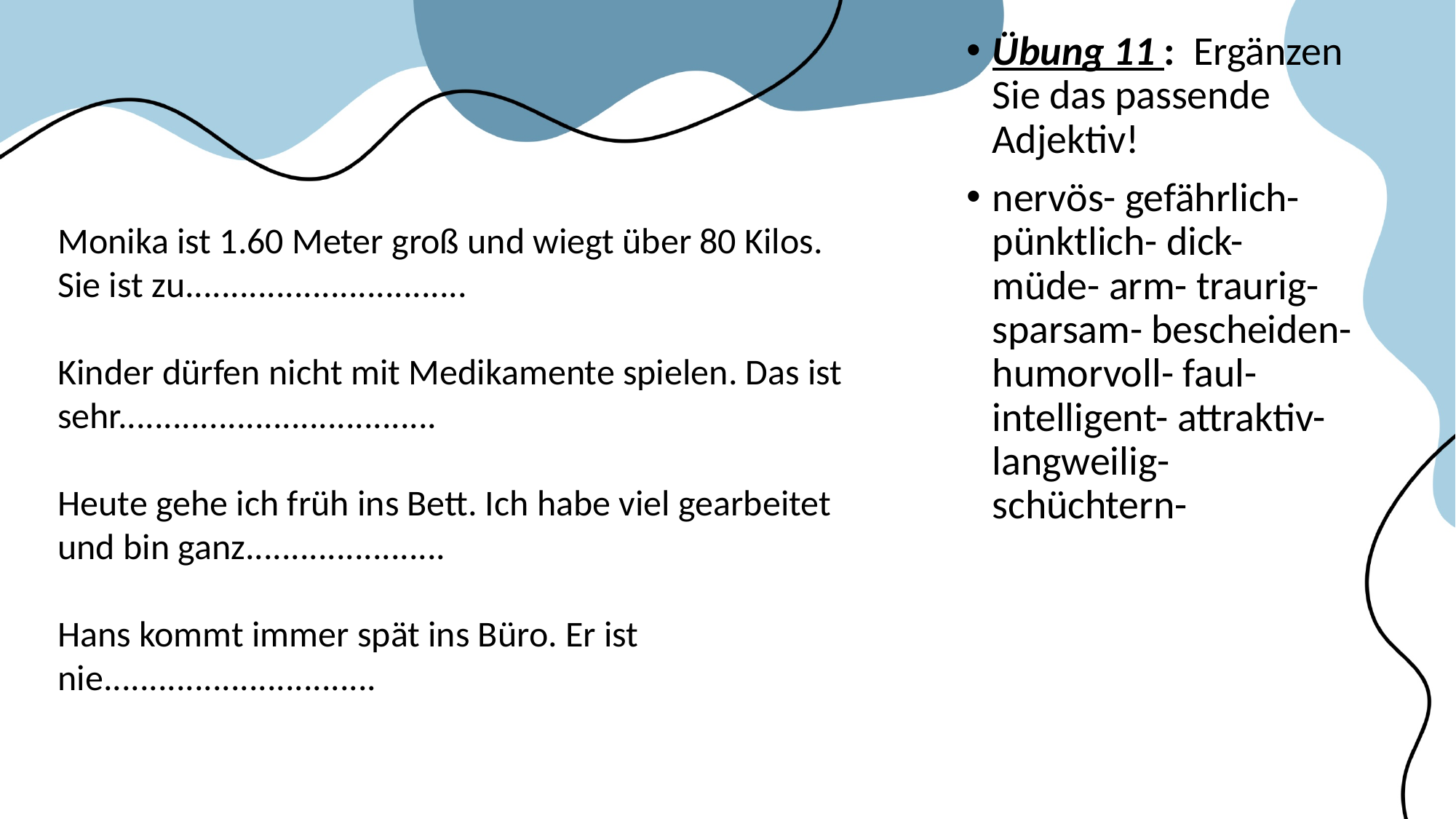

Übung 11 :  Ergänzen Sie das passende Adjektiv!
nervös- gefährlich- pünktlich- dick- müde- arm- traurig- sparsam- bescheiden- humorvoll- faul- intelligent- attraktiv- langweilig- schüchtern-

Monika ist 1.60 Meter groß und wiegt über 80 Kilos. Sie ist zu...............................

Kinder dürfen nicht mit Medikamente spielen. Das ist sehr...................................

Heute gehe ich früh ins Bett. Ich habe viel gearbeitet und bin ganz......................

Hans kommt immer spät ins Büro. Er ist nie..............................